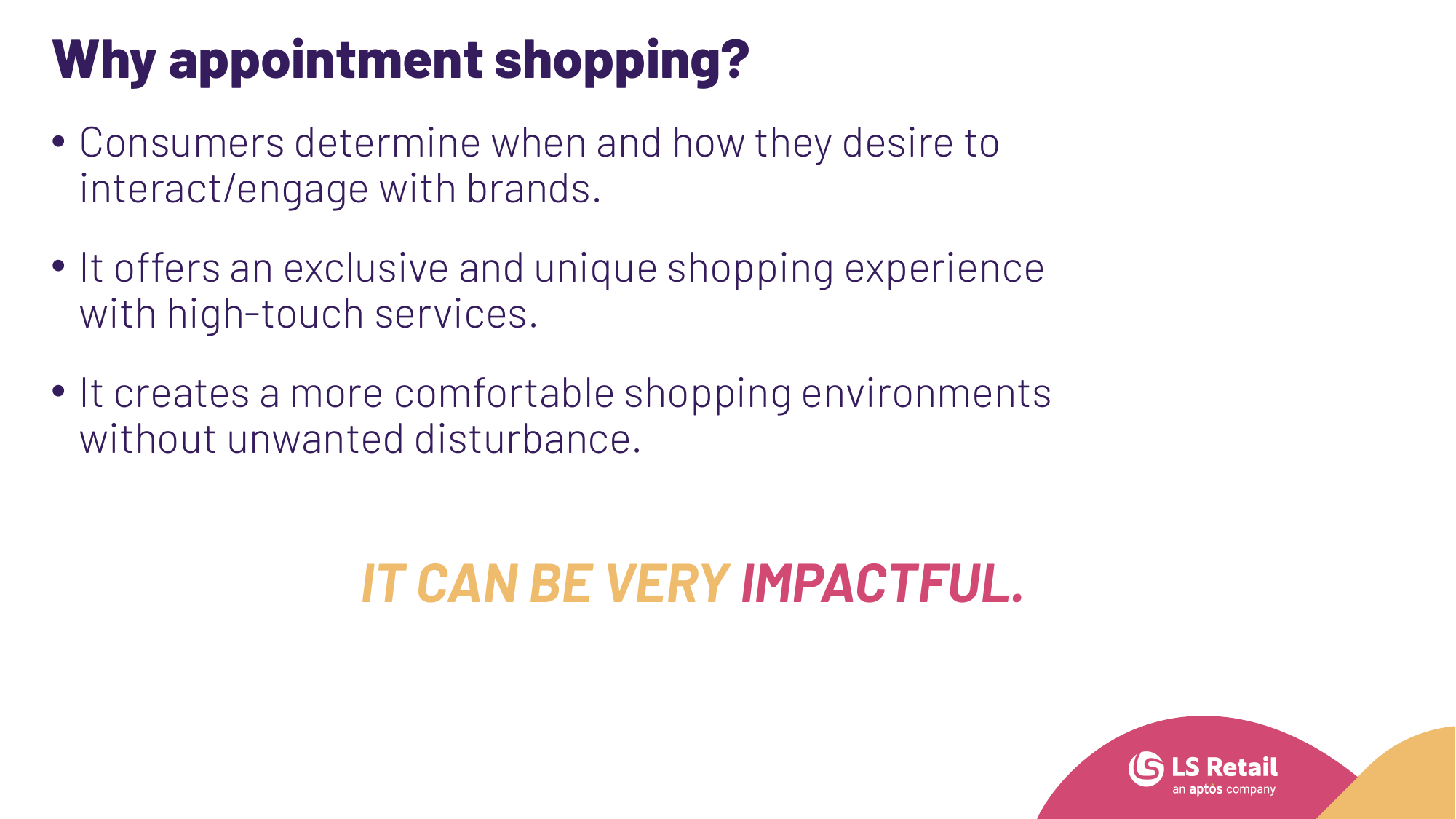

# Why appointment shopping?
Consumers determine when and how they desire to interact/engage with brands.
It offers an exclusive and unique shopping experience with high-touch services.
It creates a more comfortable shopping environments without unwanted disturbance.

IT CAN BE VERY IMPACTFUL.